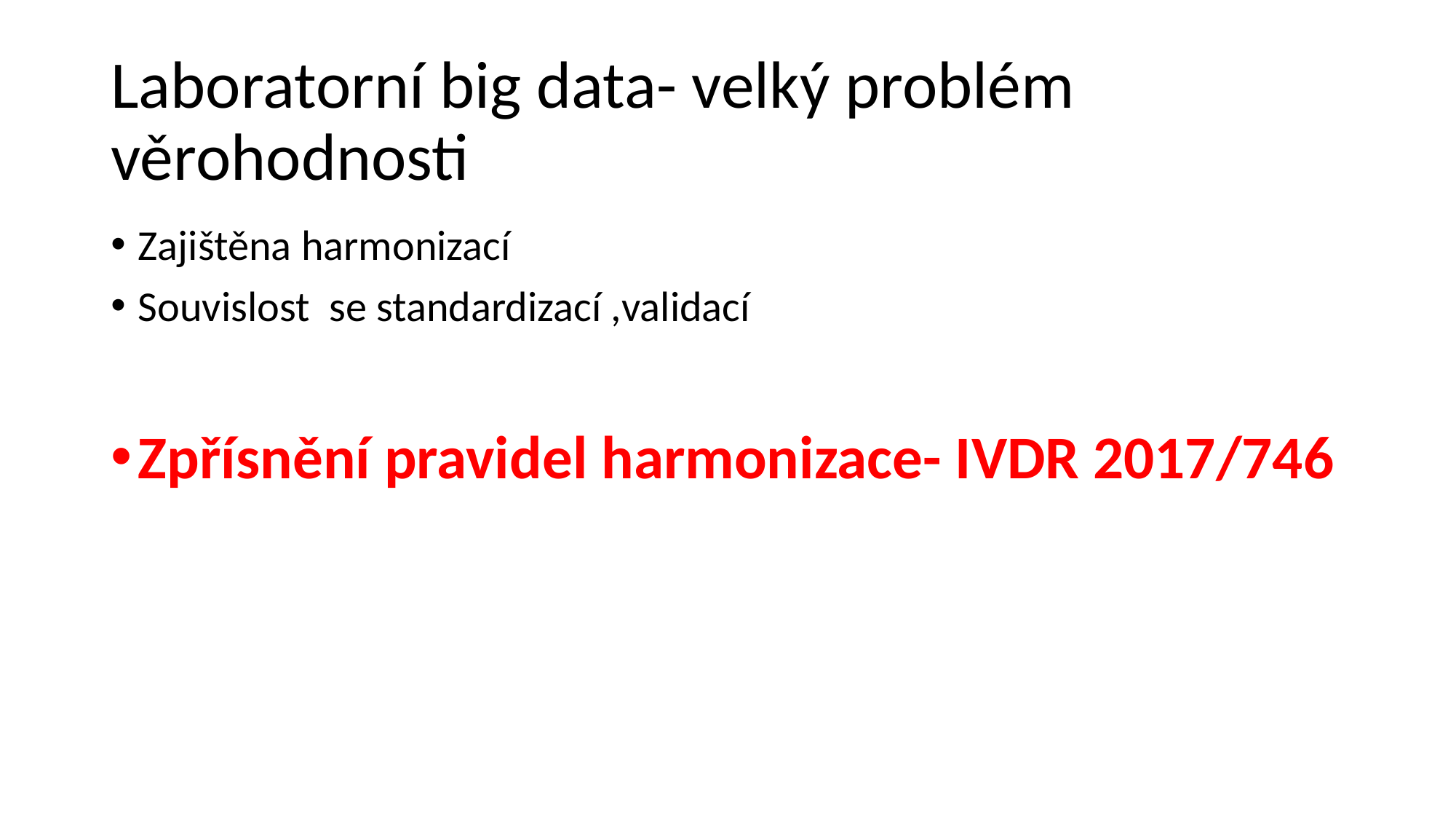

# Laboratorní big data- velký problém věrohodnosti
Zajištěna harmonizací
Souvislost  se standardizací ,validací

Zpřísnění pravidel harmonizace- IVDR 2017/746